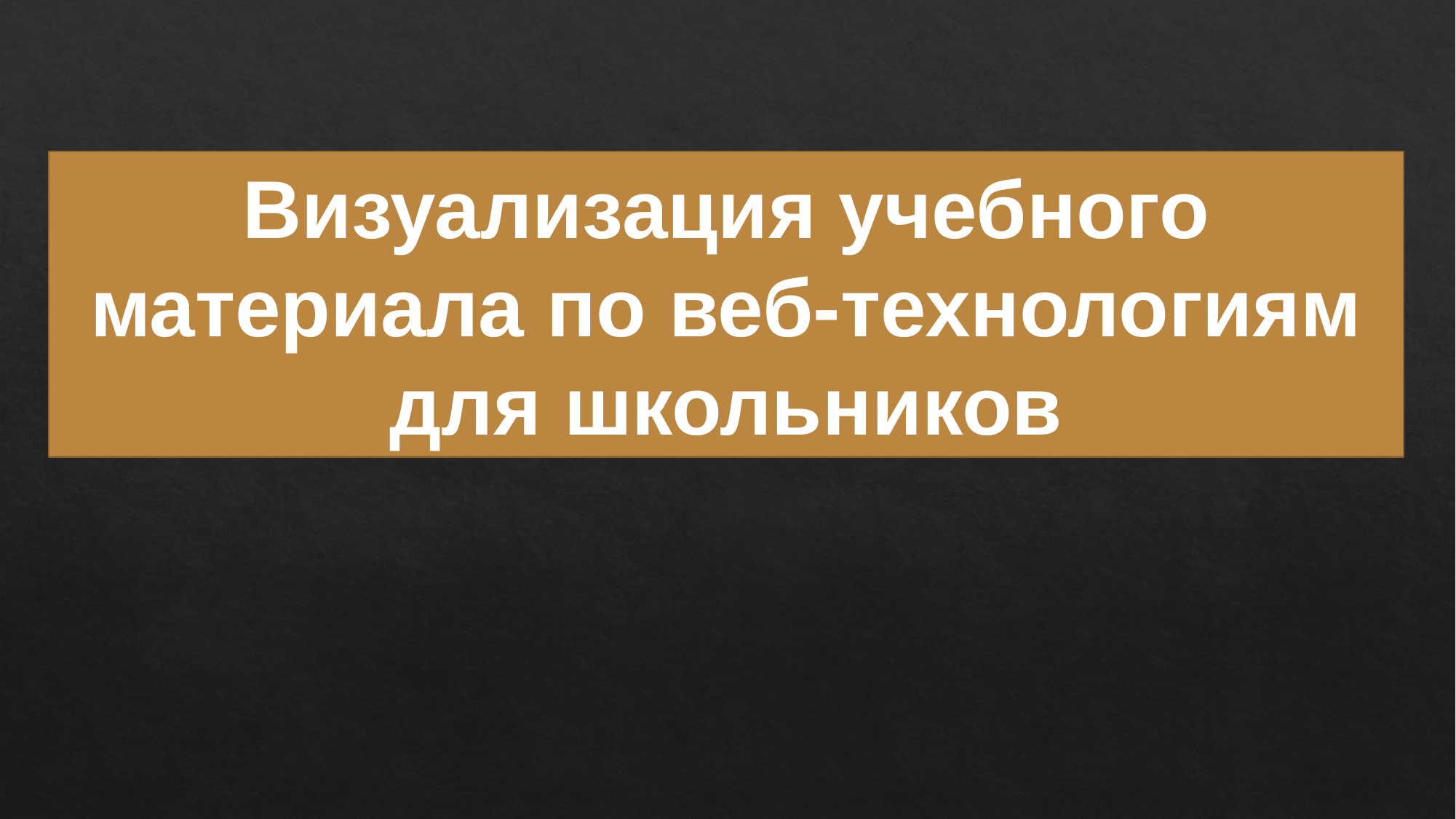

Визуализация учебного материала по веб-технологиям для школьников